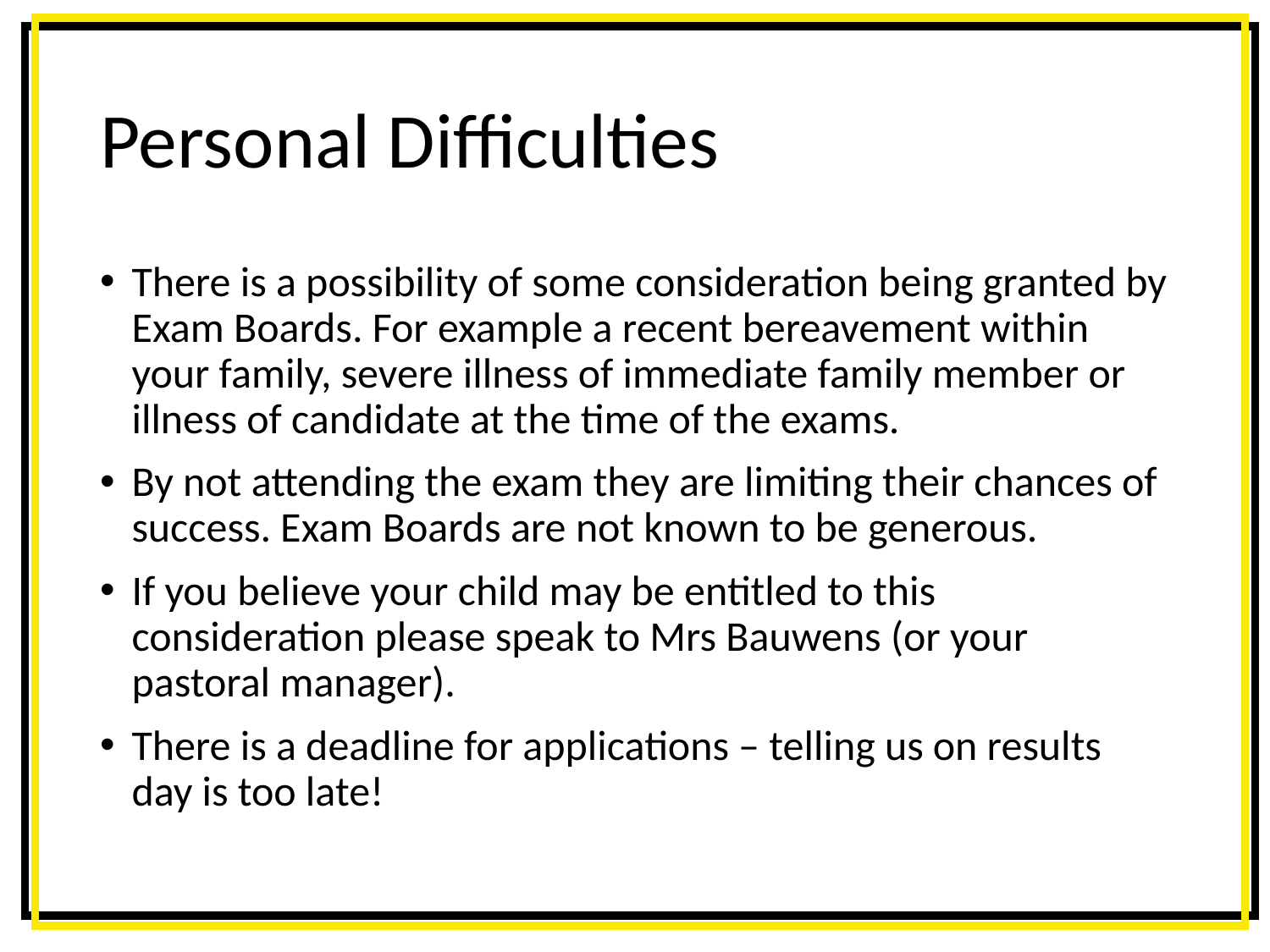

# Personal Difficulties
There is a possibility of some consideration being granted by Exam Boards. For example a recent bereavement within your family, severe illness of immediate family member or illness of candidate at the time of the exams.
By not attending the exam they are limiting their chances of success. Exam Boards are not known to be generous.
If you believe your child may be entitled to this consideration please speak to Mrs Bauwens (or your pastoral manager).
There is a deadline for applications – telling us on results day is too late!